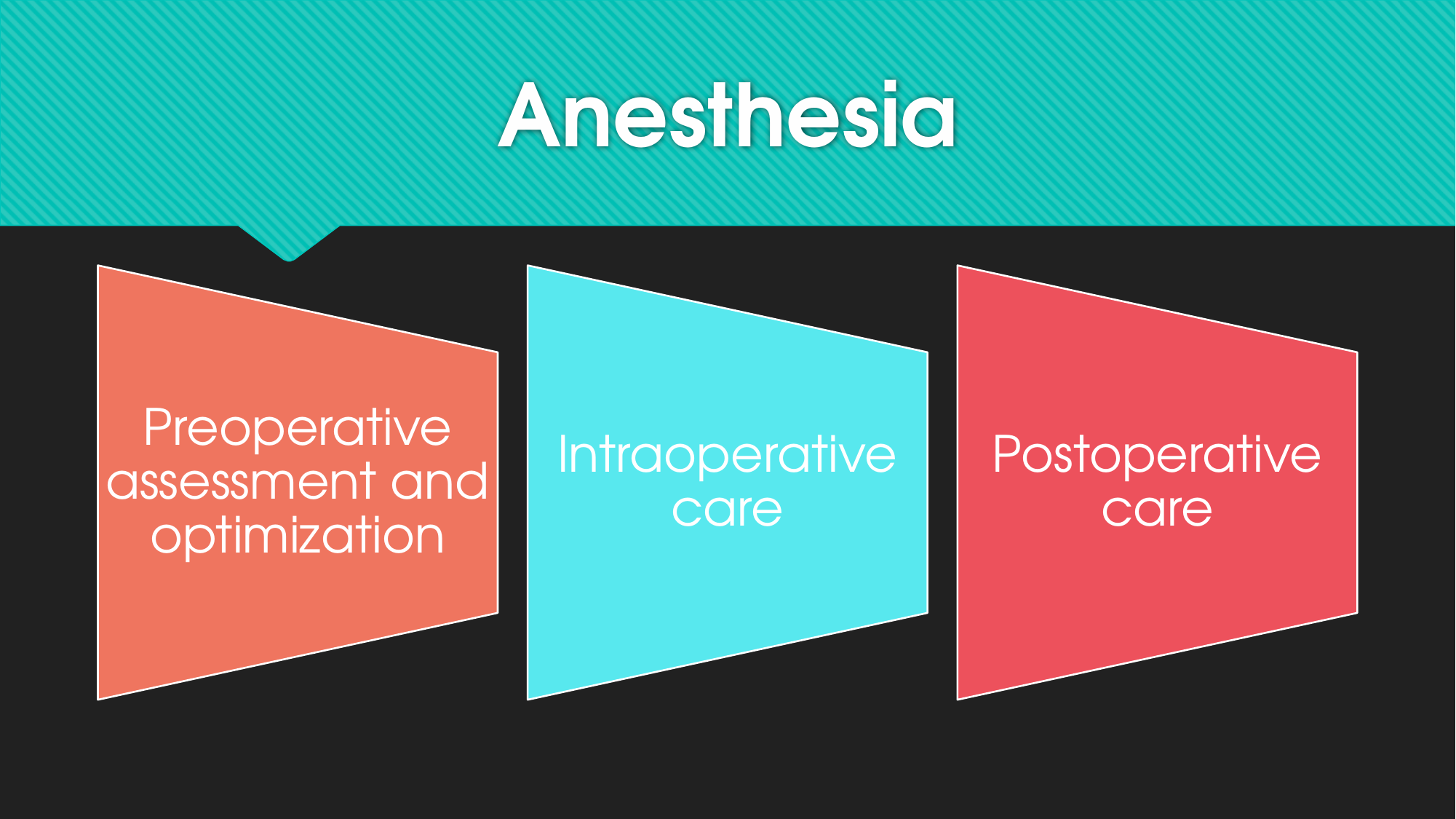

# Anesthesia
Preoperative assessment and optimization
Intraoperative care
Postoperative care